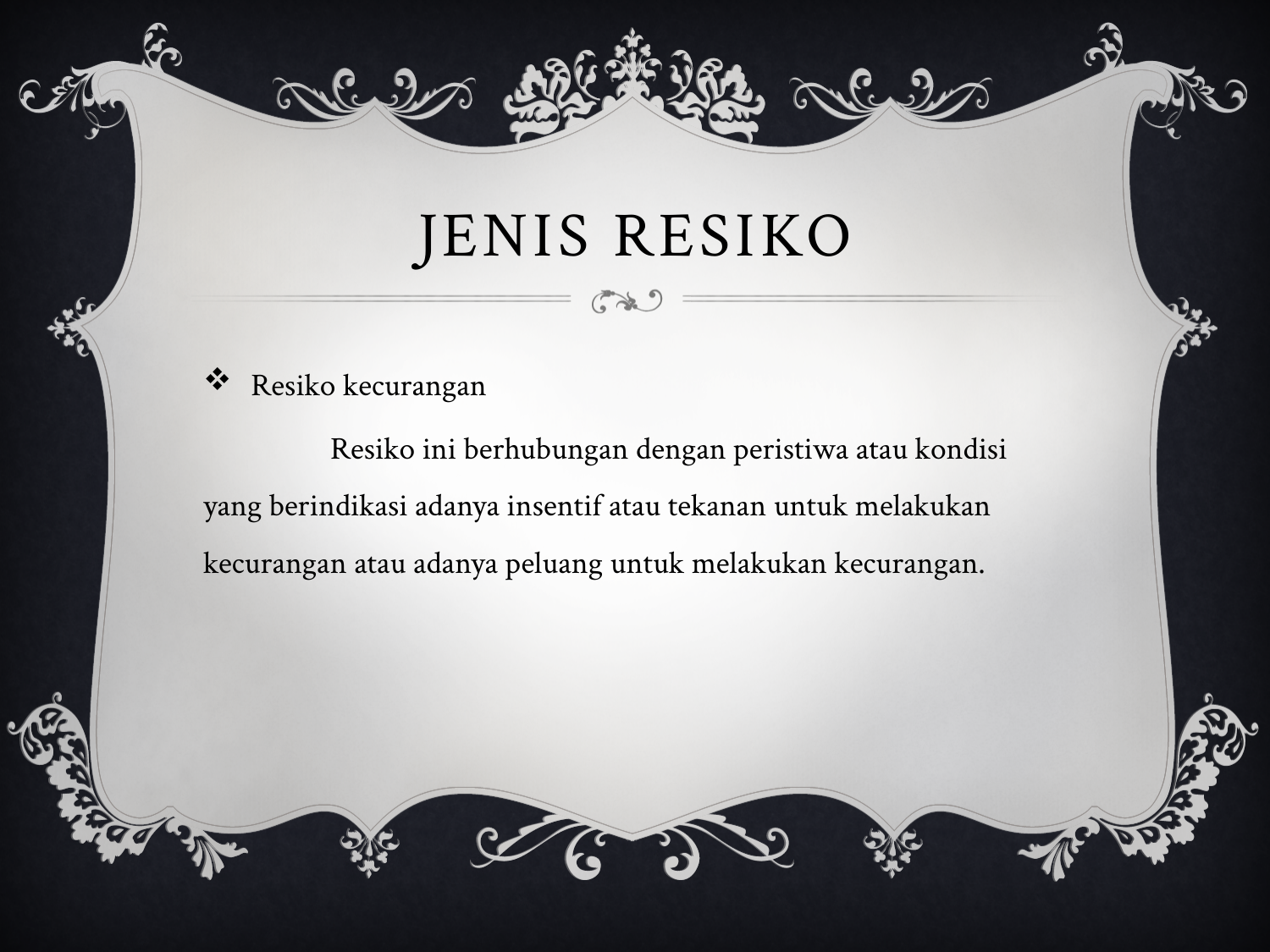

# Jenis resiko
Resiko kecurangan
	Resiko ini berhubungan dengan peristiwa atau kondisi yang berindikasi adanya insentif atau tekanan untuk melakukan kecurangan atau adanya peluang untuk melakukan kecurangan.